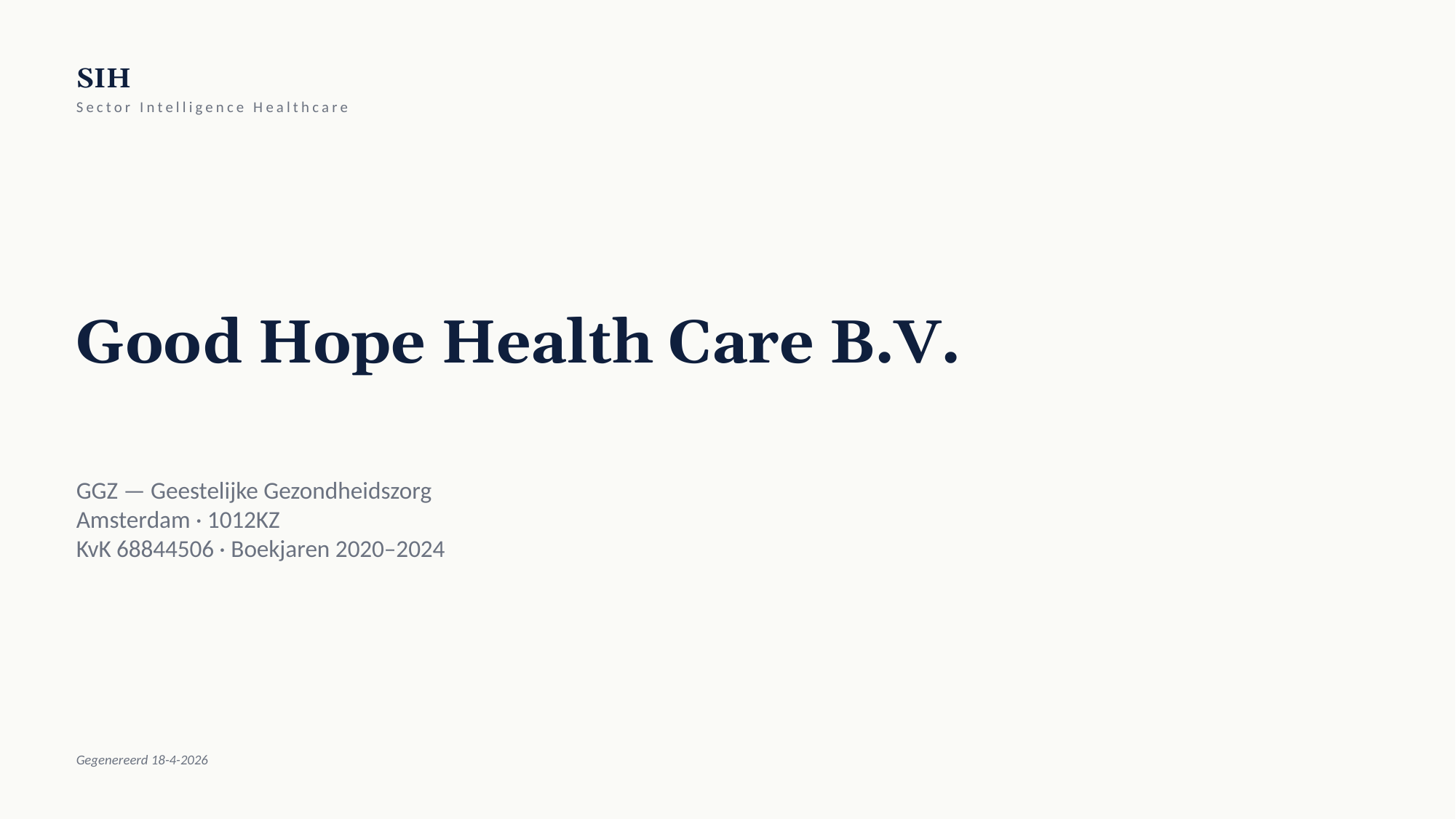

SIH
Sector Intelligence Healthcare
Good Hope Health Care B.V.
GGZ — Geestelijke Gezondheidszorg
Amsterdam · 1012KZ
KvK 68844506 · Boekjaren 2020–2024
Gegenereerd 18-4-2026